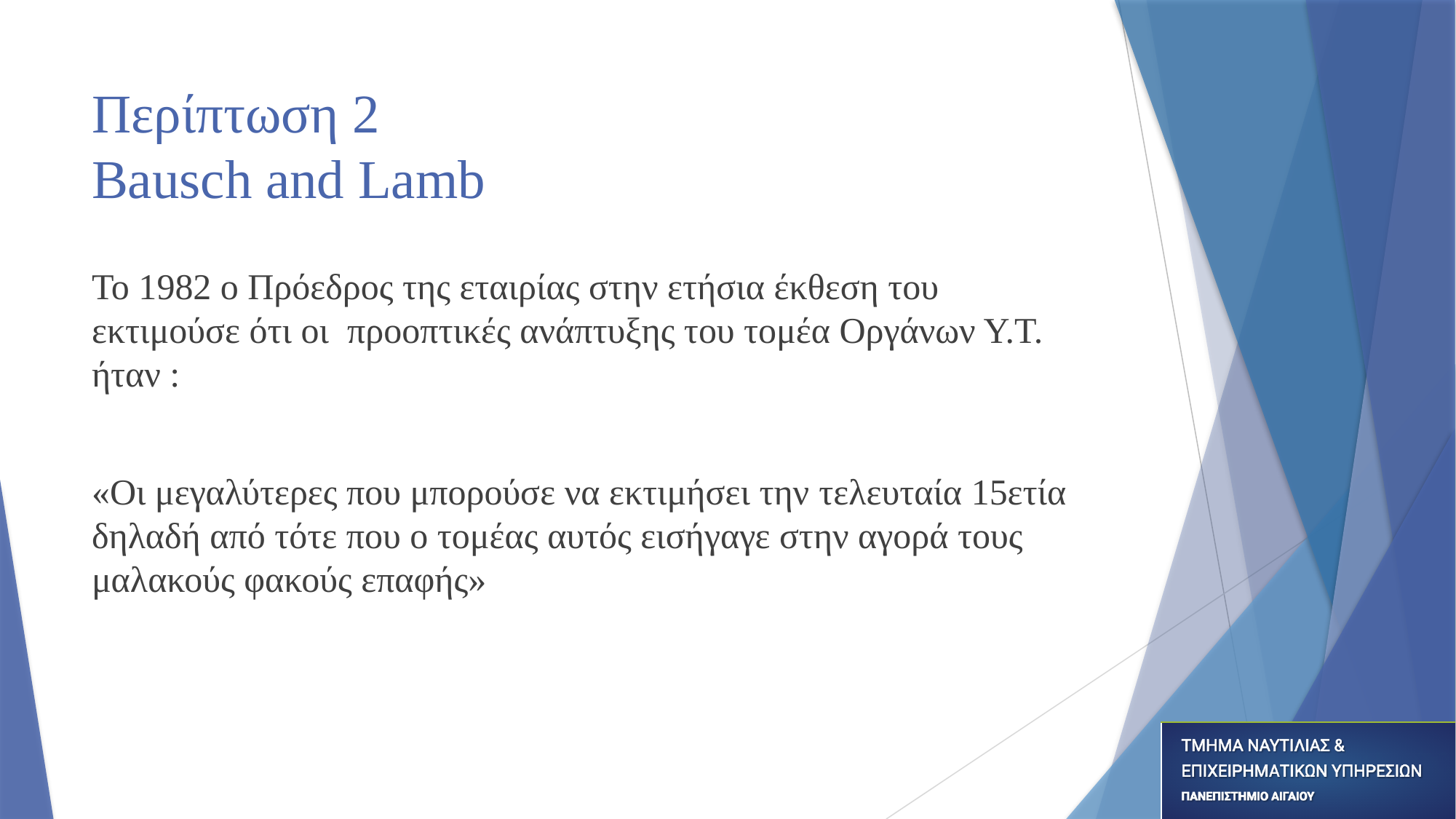

# Περίπτωση 2 Bausch and Lamb
Το 1982 ο Πρόεδρος της εταιρίας στην ετήσια έκθεση του εκτιμούσε ότι οι  προοπτικές ανάπτυξης του τομέα Οργάνων Υ.Τ. ήταν :

«Οι μεγαλύτερες που μπορούσε να εκτιμήσει την τελευταία 15ετία δηλαδή από τότε που ο τομέας αυτός εισήγαγε στην αγορά τους μαλακούς φακούς επαφής»